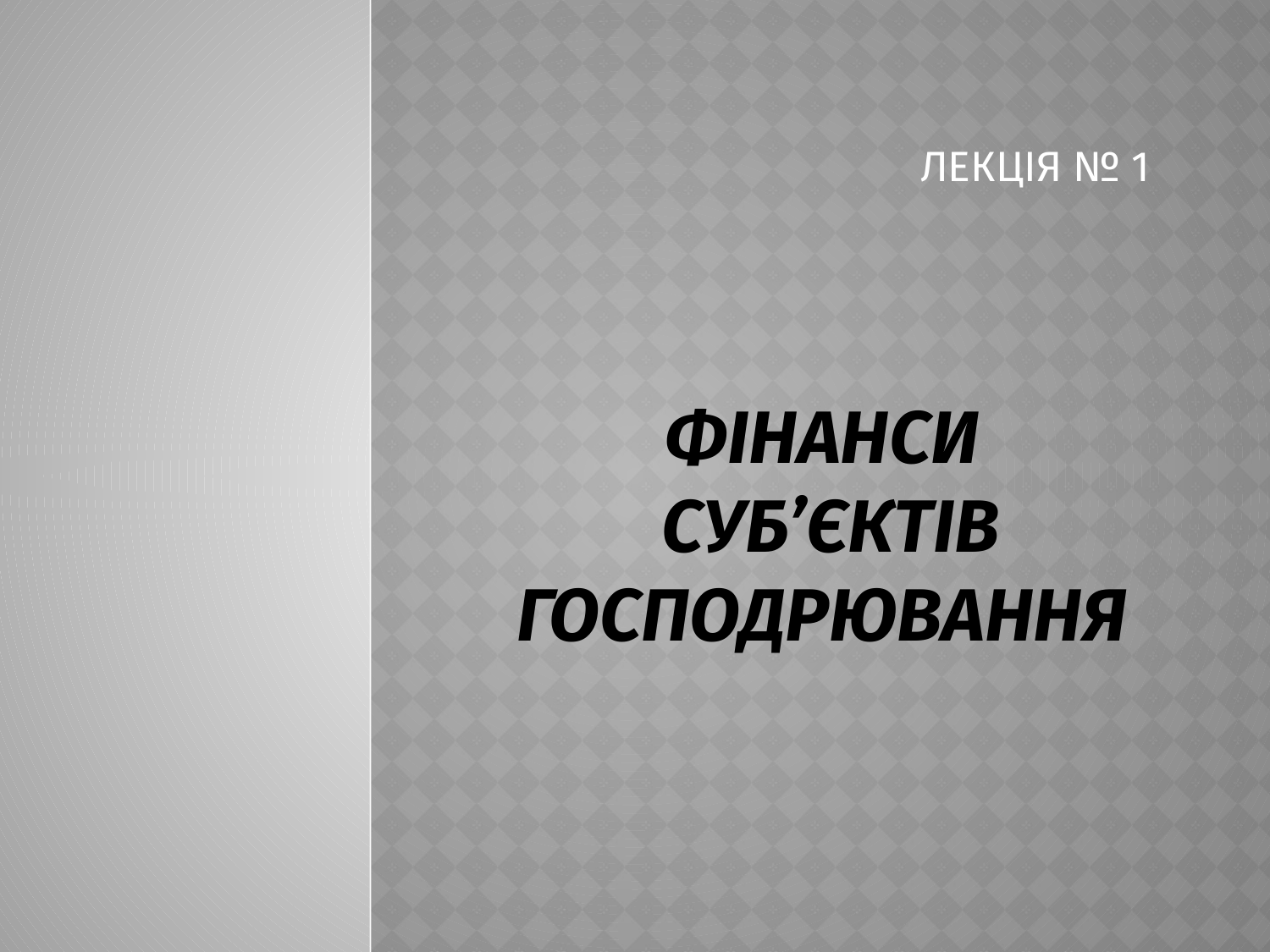

ЛЕКЦІЯ № 1
# ФІНАНСИ СУБ’єктів господрювання